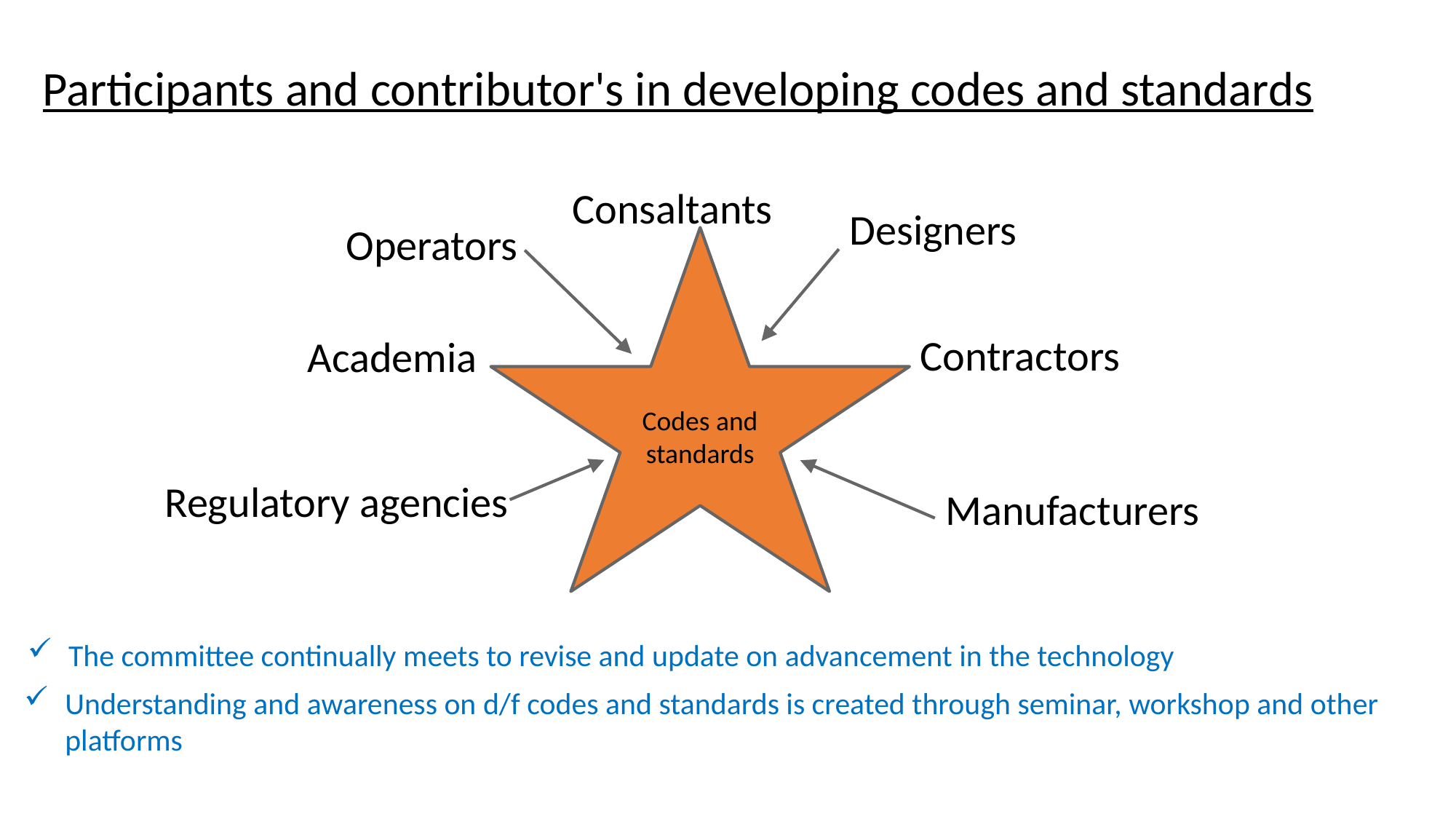

# Participants and contributor's in developing codes and standards
Consaltants
Designers
Operators
Codes and standards
Contractors
Academia

Regulatory agencies
Manufacturers
The committee continually meets to revise and update on advancement in the technology
Understanding and awareness on d/f codes and standards is created through seminar, workshop and other platforms